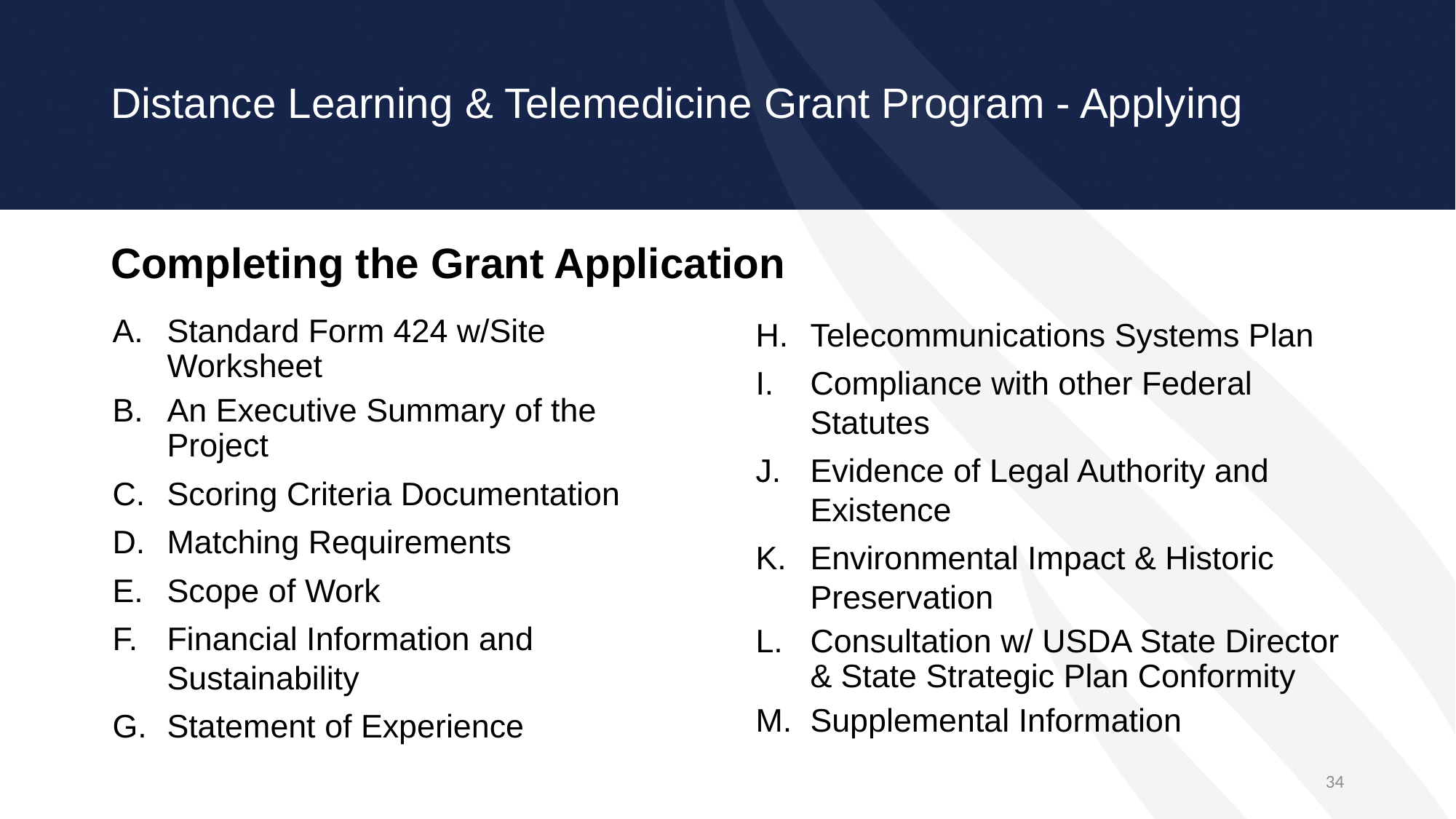

# Distance Learning & Telemedicine Grant Program - Applying
Completing the Grant Application
Standard Form 424 w/Site Worksheet
An Executive Summary of the Project
Scoring Criteria Documentation
Matching Requirements
Scope of Work
Financial Information and Sustainability
Statement of Experience
Telecommunications Systems Plan
Compliance with other Federal Statutes
Evidence of Legal Authority and  Existence
Environmental Impact & Historic Preservation
Consultation w/ USDA State Director & State Strategic Plan Conformity
Supplemental Information
34